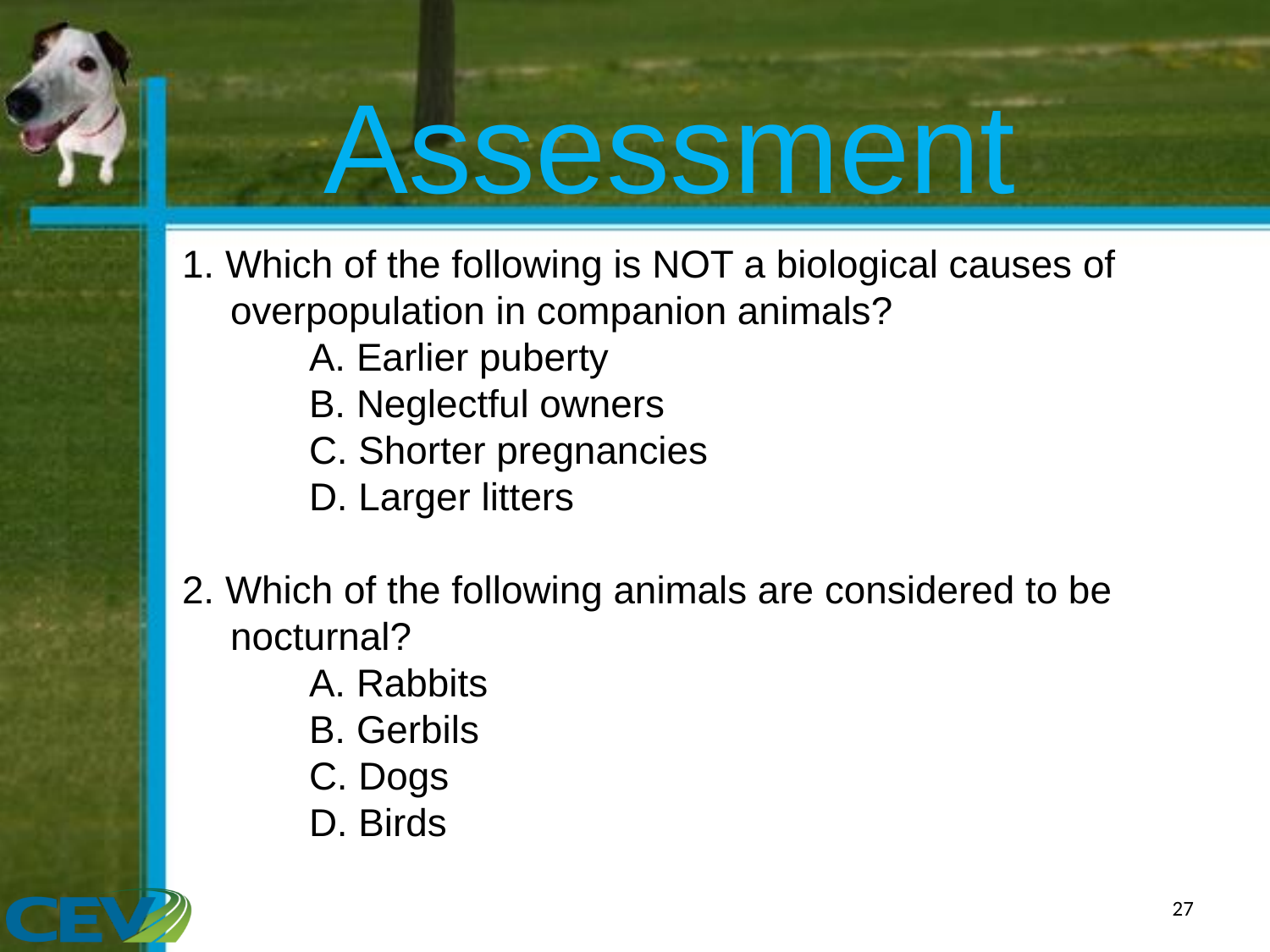

# Assessment
1. Which of the following is NOT a biological causes of overpopulation in companion animals?
	A. Earlier puberty
	B. Neglectful owners
	C. Shorter pregnancies
	D. Larger litters

2. Which of the following animals are considered to be nocturnal?
	A. Rabbits
	B. Gerbils
	C. Dogs
	D. Birds
27